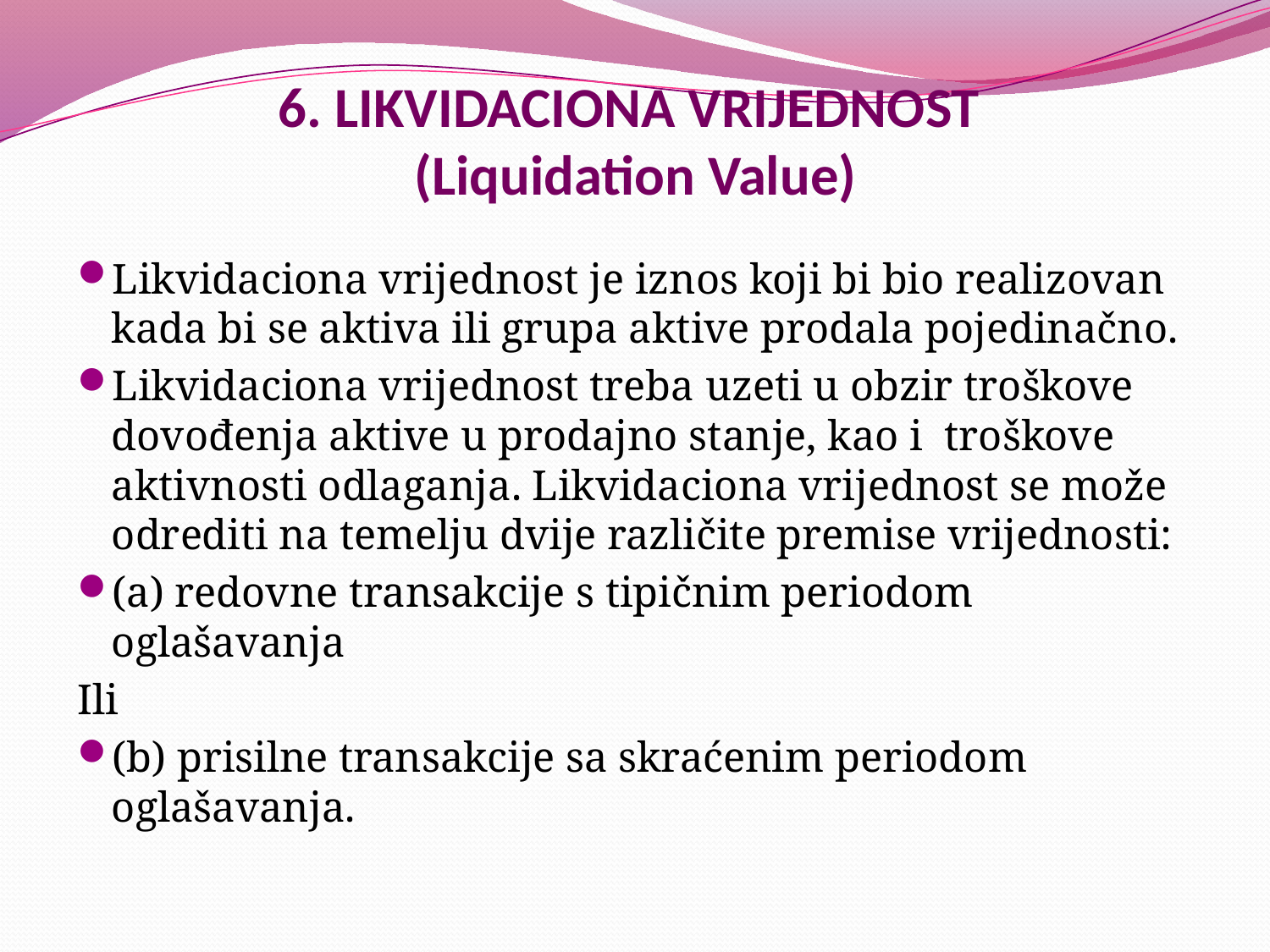

# 6. LIKVIDACIONA VRIJEDNOST (Liquidation Value)
Likvidaciona vrijednost je iznos koji bi bio realizovan kada bi se aktiva ili grupa aktive prodala pojedinačno.
Likvidaciona vrijednost treba uzeti u obzir troškove dovođenja aktive u prodajno stanje, kao i  troškove aktivnosti odlaganja. Likvidaciona vrijednost se može odrediti na temelju dvije različite premise vrijednosti:
(a) redovne transakcije s tipičnim periodom oglašavanja
Ili
(b) prisilne transakcije sa skraćenim periodom oglašavanja.